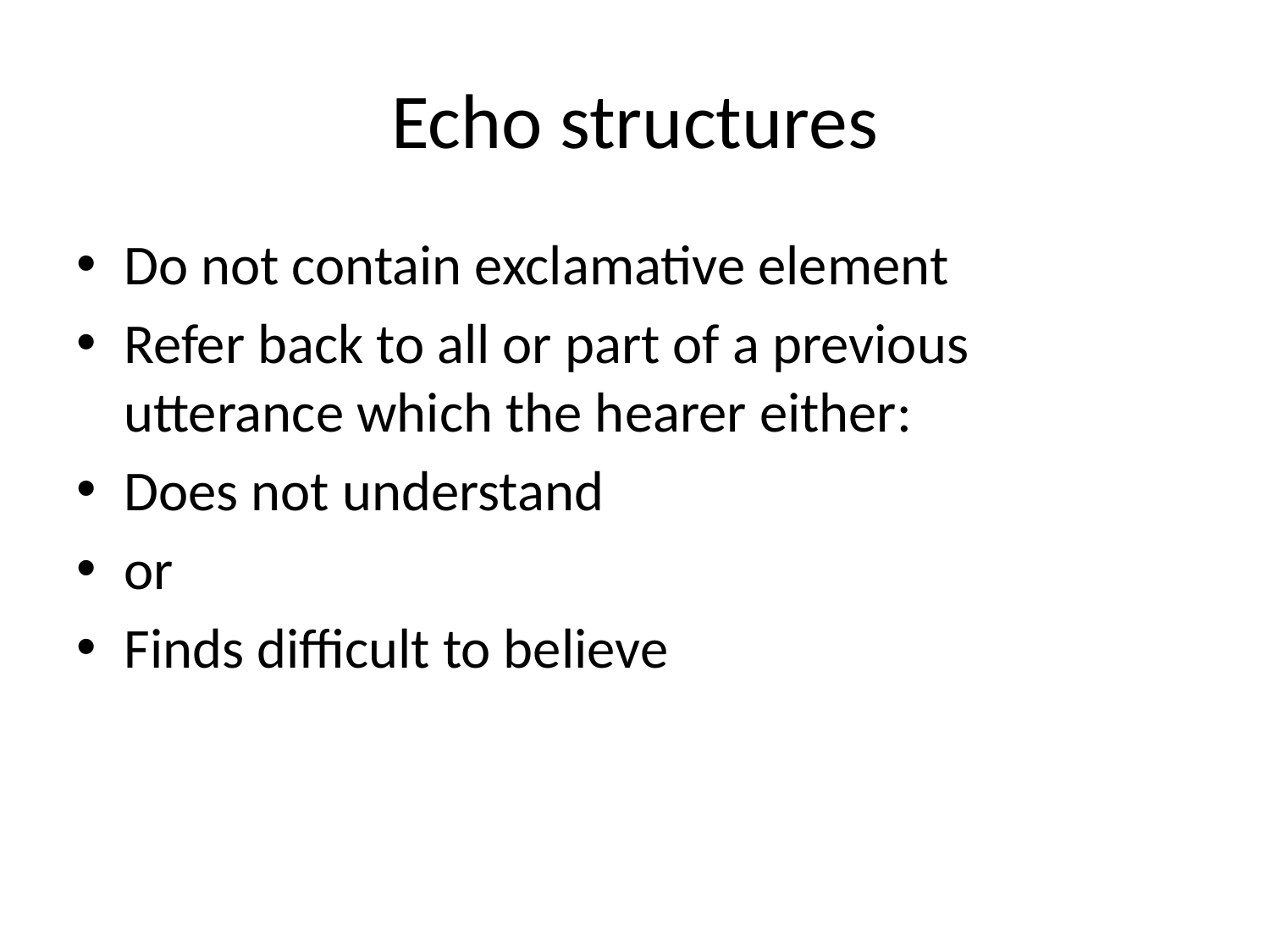

# Echo structures
Do not contain exclamative element
Refer back to all or part of a previous utterance which the hearer either:
Does not understand
or
Finds difficult to believe